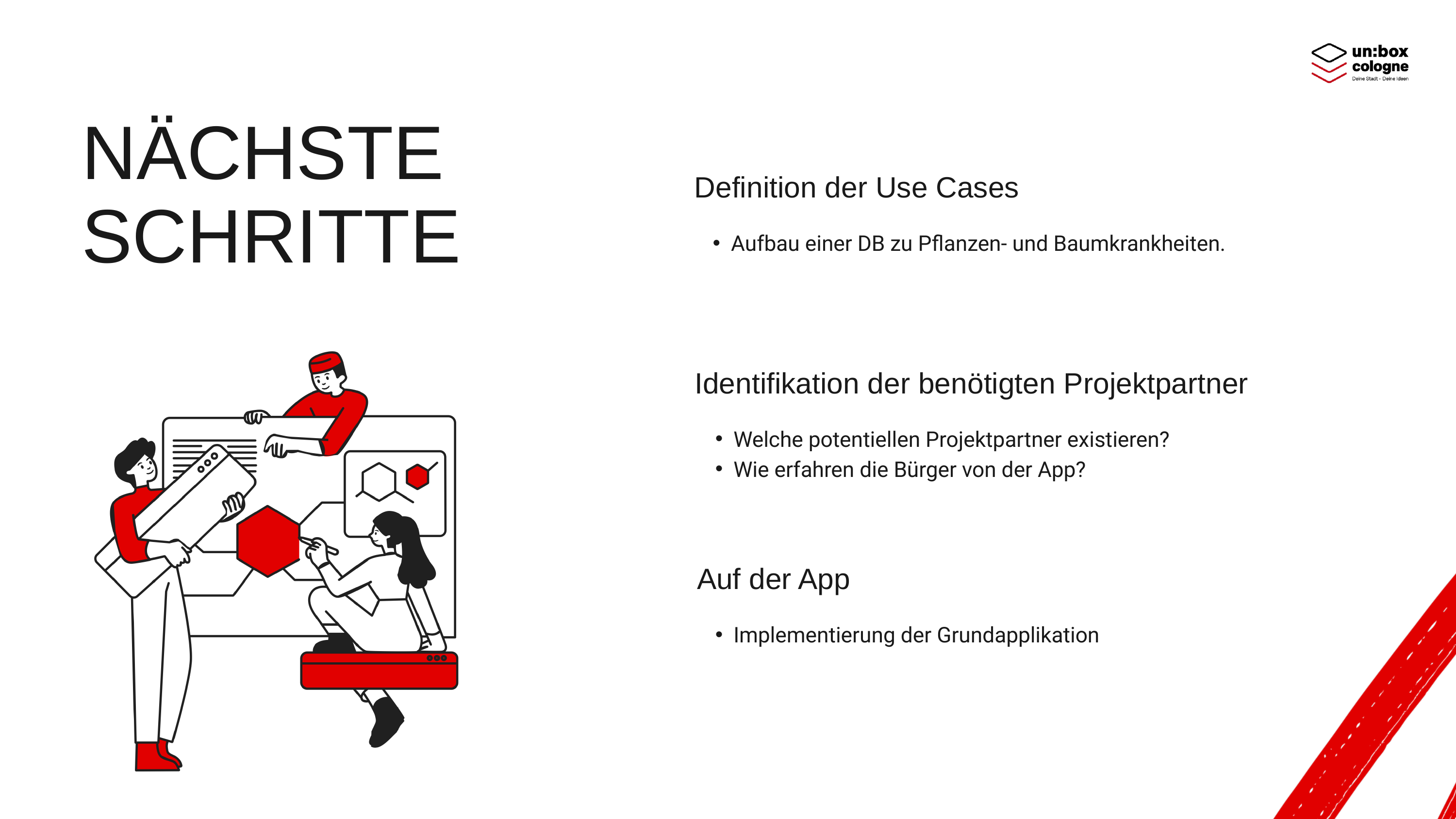

NÄCHSTE SCHRITTE
Definition der Use Cases
Aufbau einer DB zu Pflanzen- und Baumkrankheiten.

Identifikation der benötigten Projektpartner
Welche potentiellen Projektpartner existieren?
Wie erfahren die Bürger von der App?

Auf der App
Implementierung der Grundapplikation